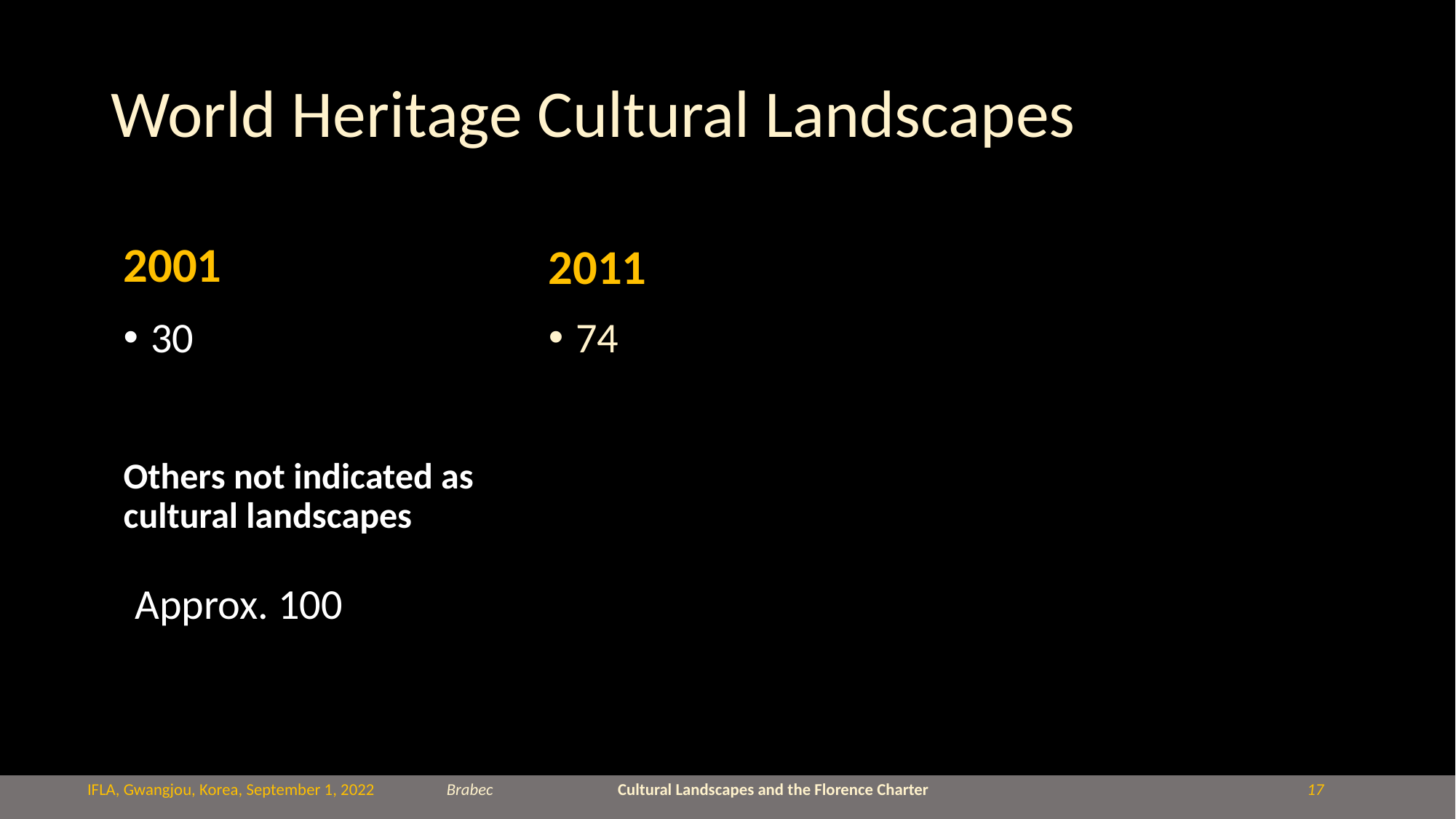

# World Heritage Cultural Landscapes
2001
2011
30
74
Others not indicated as cultural landscapes
Approx. 100